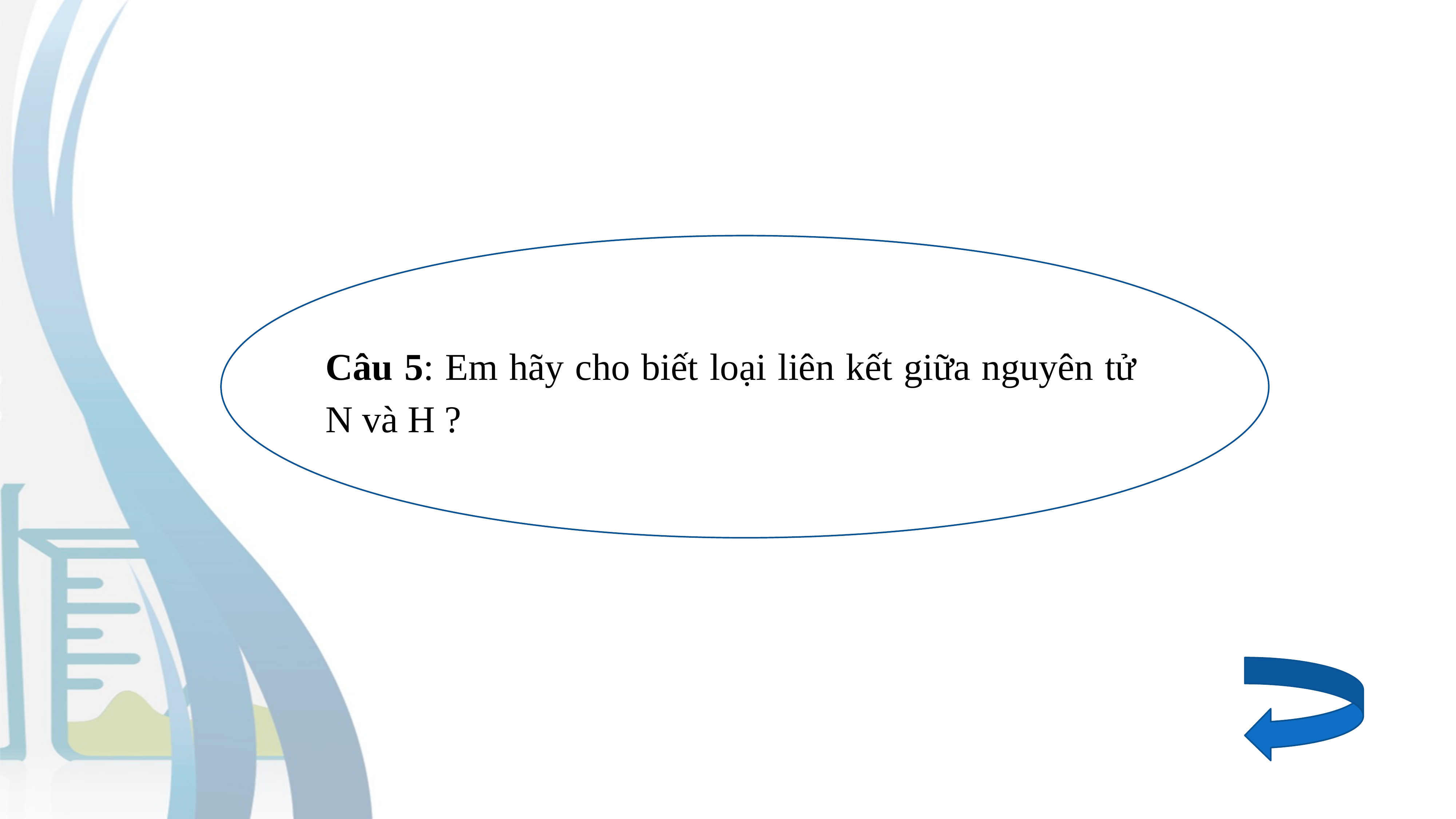

Câu 5: Em hãy cho biết loại liên kết giữa nguyên tử N và H ?